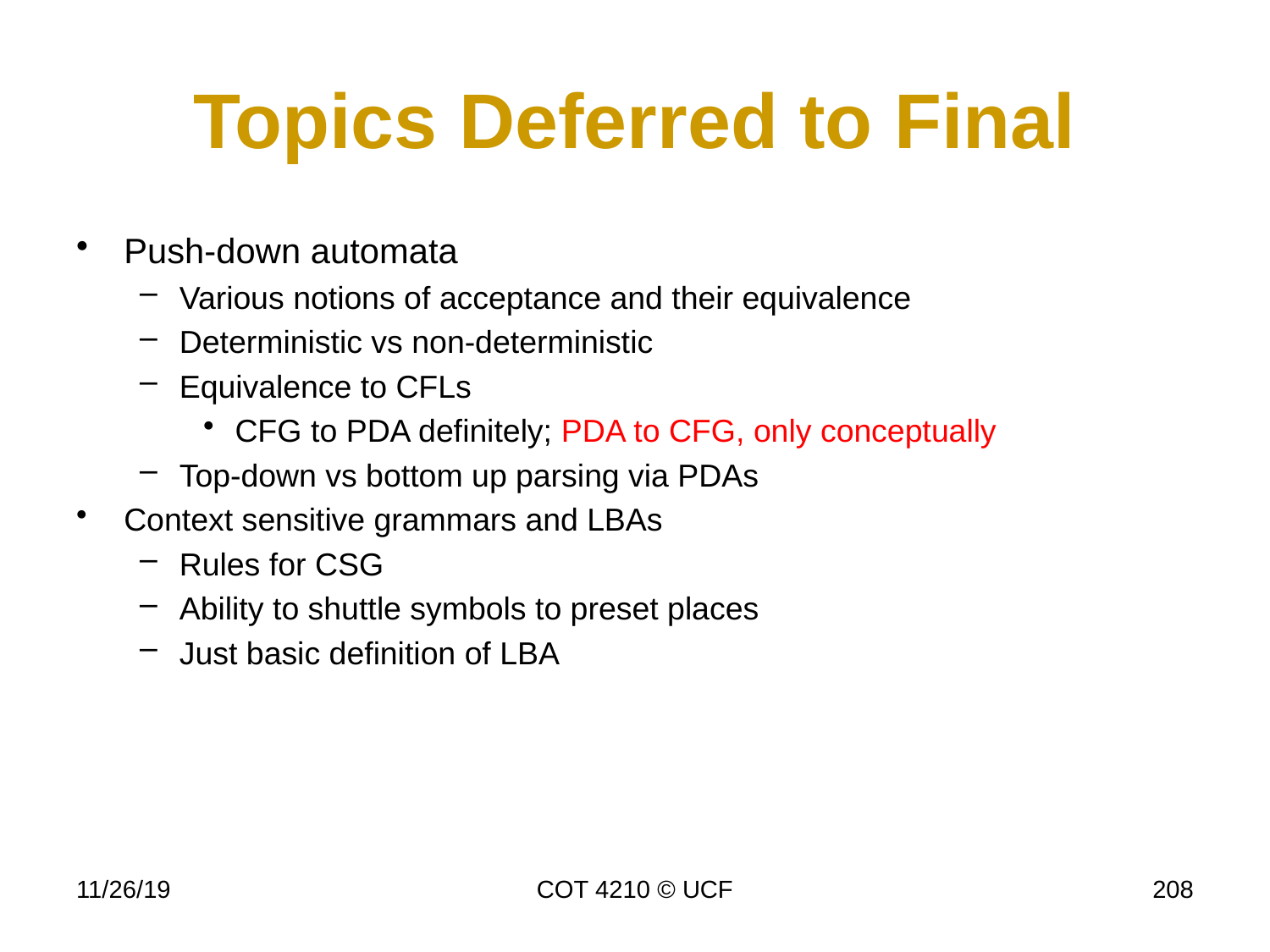

# Topics Deferred to Final
Push-down automata
Various notions of acceptance and their equivalence
Deterministic vs non-deterministic
Equivalence to CFLs
CFG to PDA definitely; PDA to CFG, only conceptually
Top-down vs bottom up parsing via PDAs
Context sensitive grammars and LBAs
Rules for CSG
Ability to shuttle symbols to preset places
Just basic definition of LBA

11/26/19
COT 4210 © UCF
208